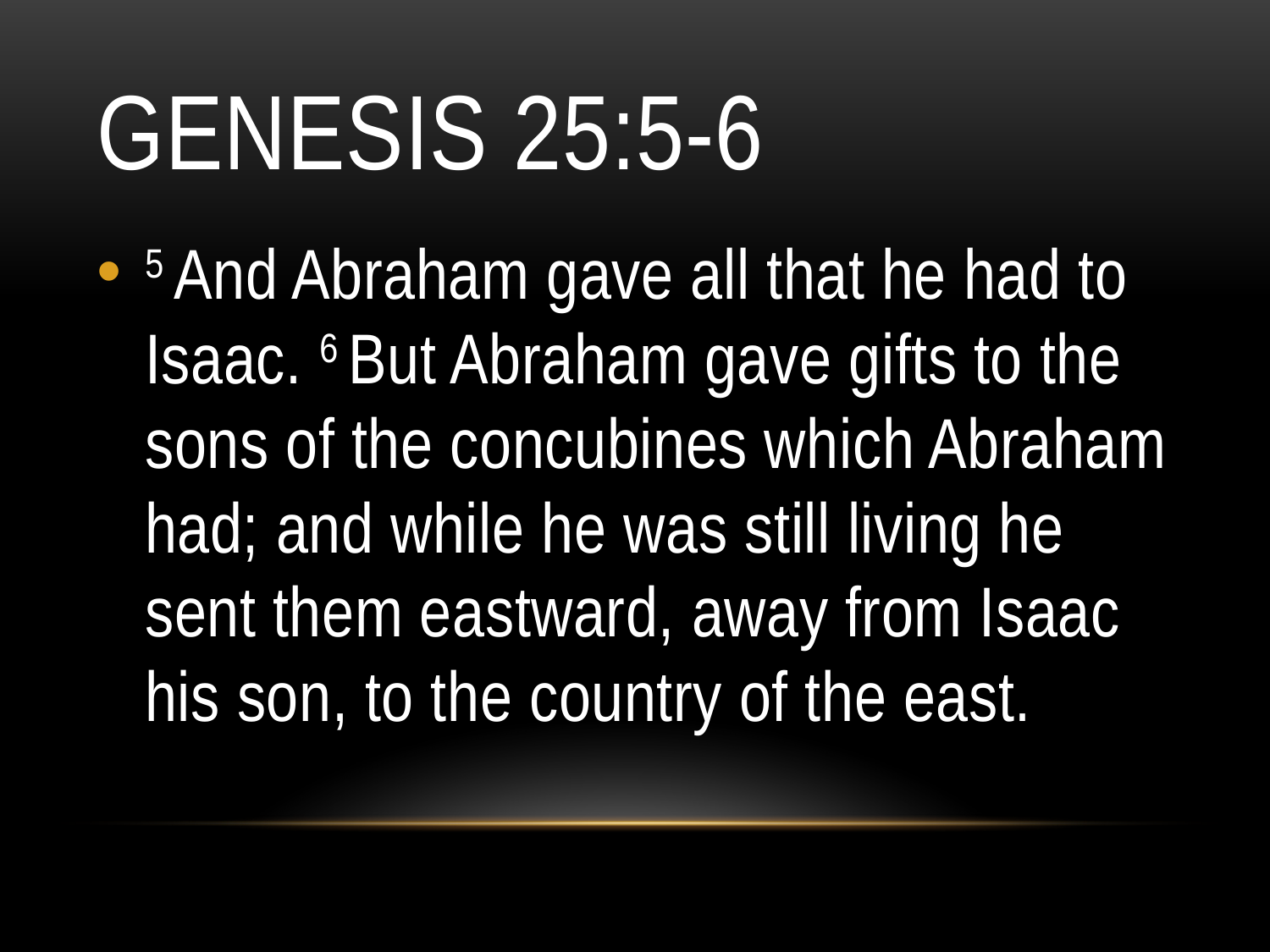

# Genesis 25:5-6
5 And Abraham gave all that he had to Isaac. 6 But Abraham gave gifts to the sons of the concubines which Abraham had; and while he was still living he sent them eastward, away from Isaac his son, to the country of the east.